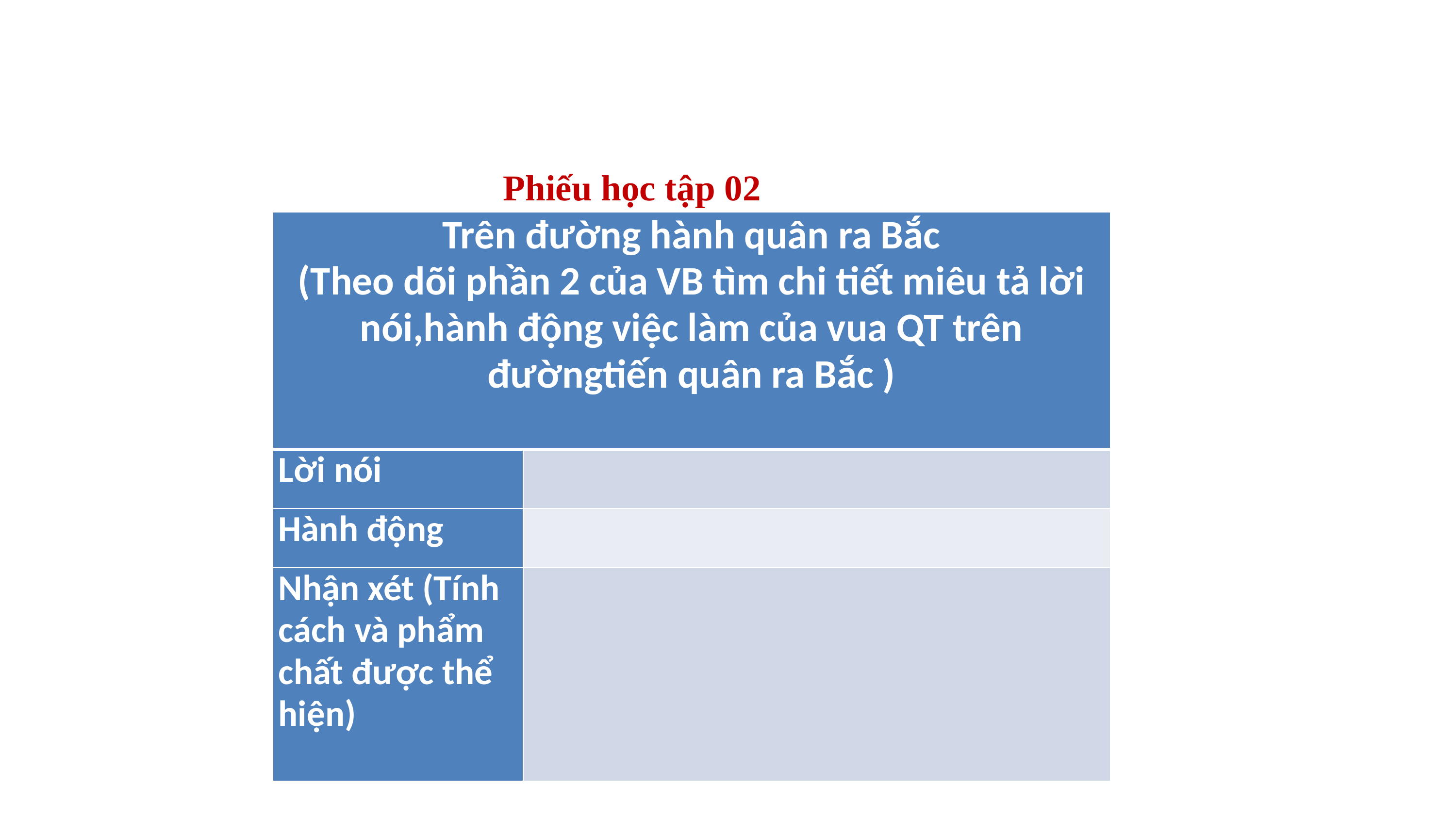

Phiếu học tập 02
| Trên đường hành quân ra Bắc (Theo dõi phần 2 của VB tìm chi tiết miêu tả lời nói,hành động việc làm của vua QT trên đườngtiến quân ra Bắc ) |  |
| --- | --- |
| Lời nói |  |
| Hành động |  |
| Nhận xét (Tính cách và phẩm chất được thể hiện) |  |